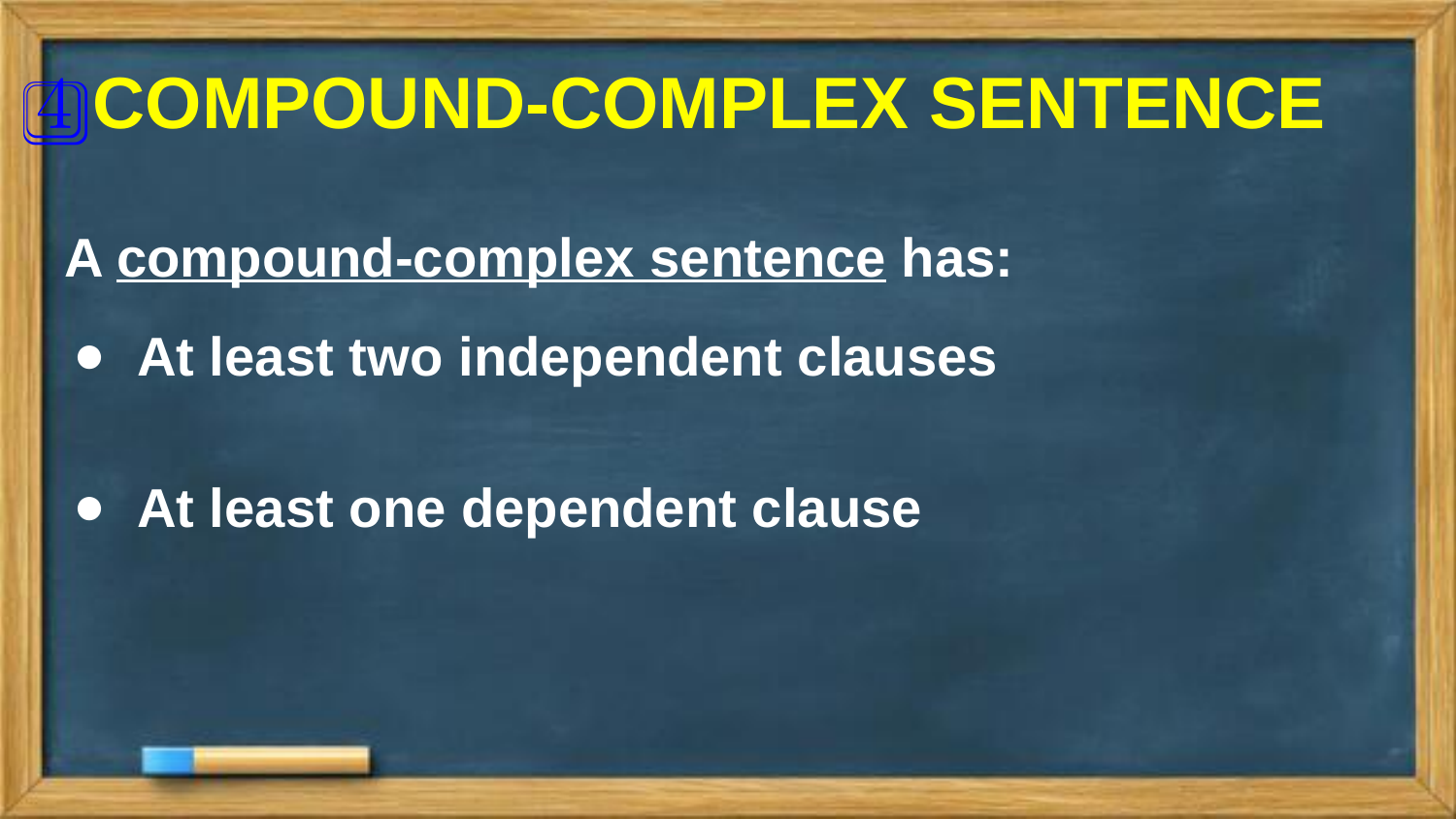

# 4️⃣ COMPOUND-COMPLEX SENTENCE
A compound-complex sentence has:
At least two independent clauses
At least one dependent clause